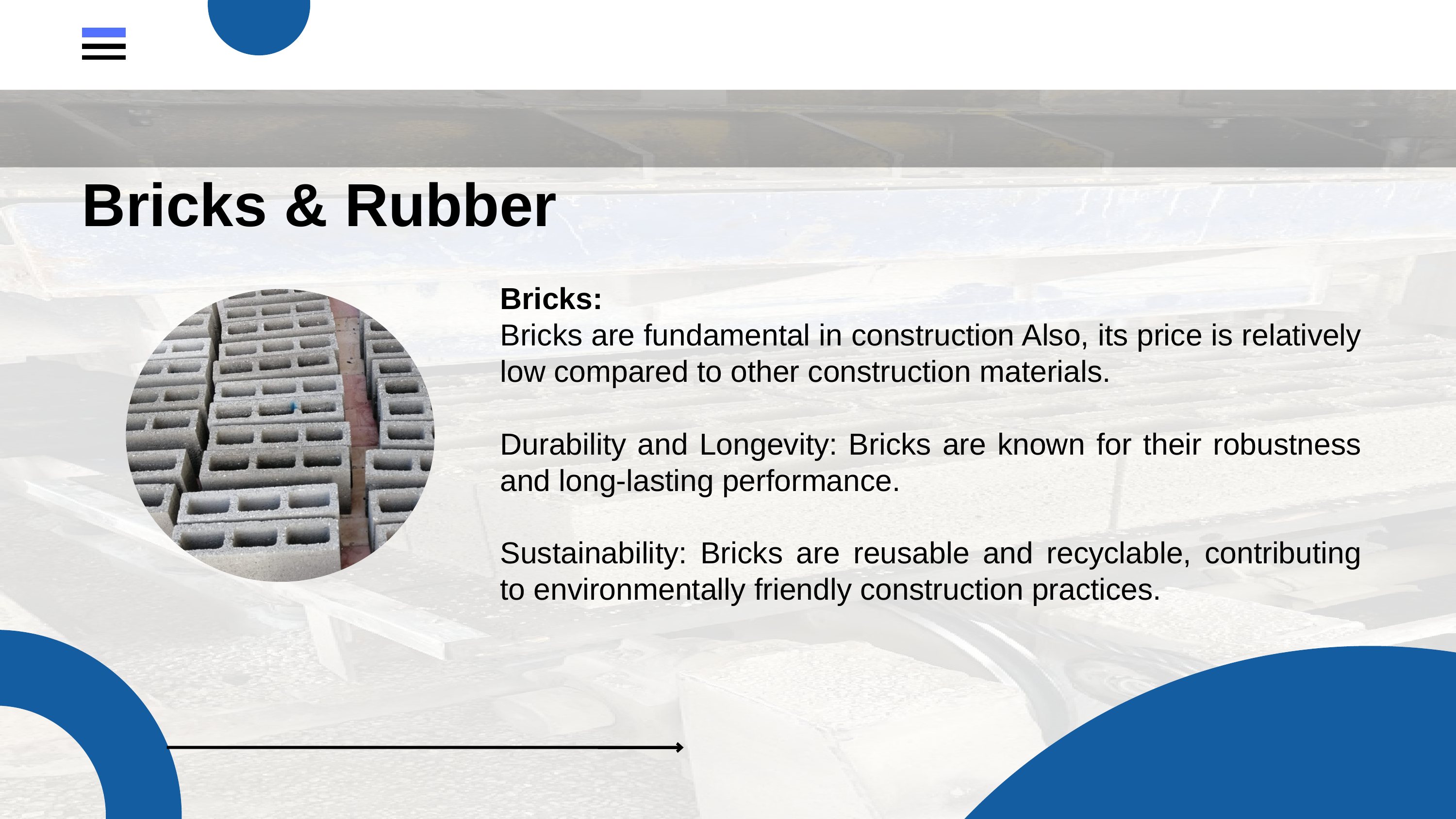

Bricks & Rubber
Bricks:
Bricks are fundamental in construction Also, its price is relatively low compared to other construction materials.

Durability and Longevity: Bricks are known for their robustness and long-lasting performance.

Sustainability: Bricks are reusable and recyclable, contributing to environmentally friendly construction practices.

5